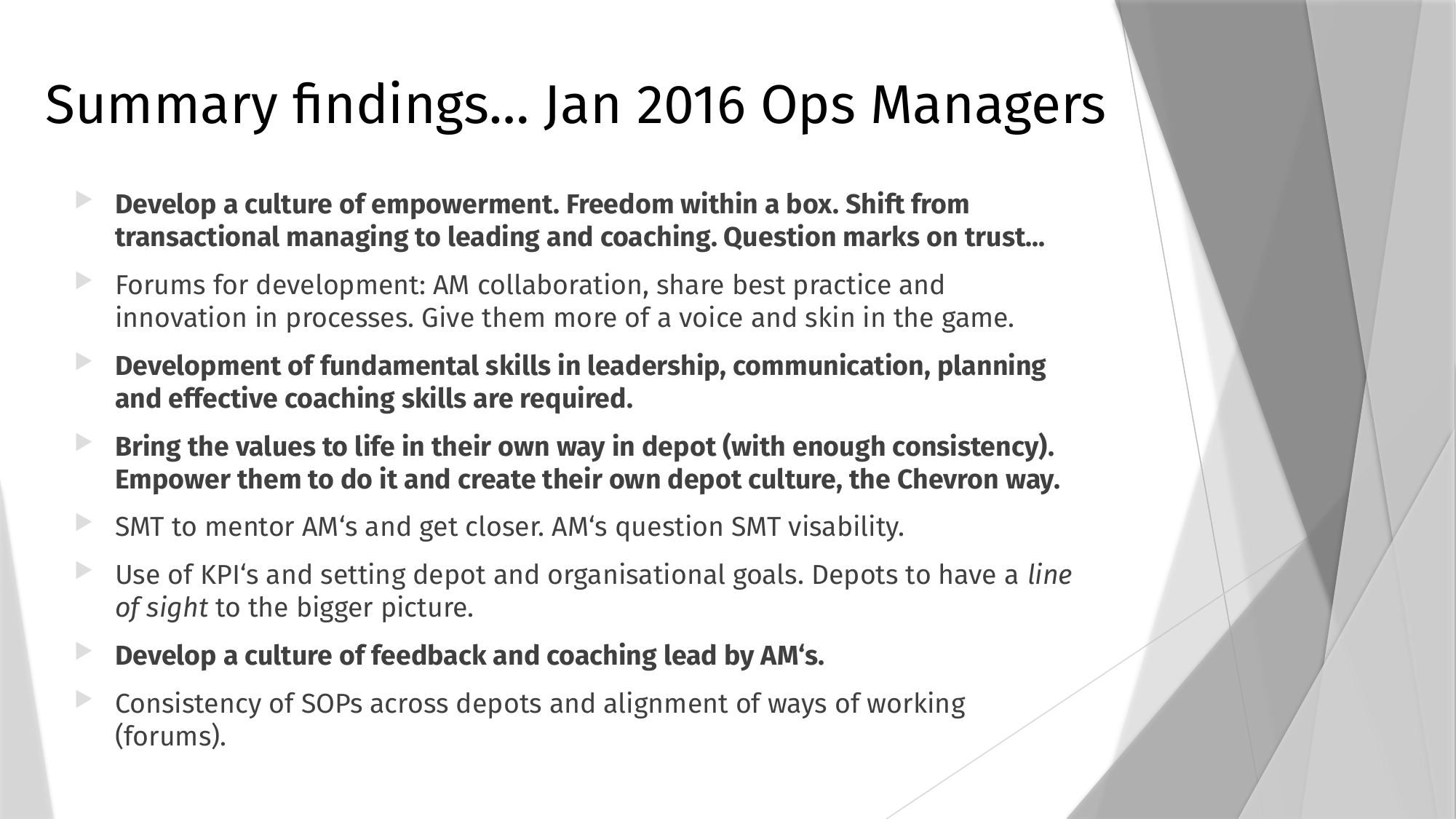

# Summary findings… Jan 2016 Ops Managers
Develop a culture of empowerment. Freedom within a box. Shift from transactional managing to leading and coaching. Question marks on trust...
Forums for development: AM collaboration, share best practice and innovation in processes. Give them more of a voice and skin in the game.
Development of fundamental skills in leadership, communication, planning and effective coaching skills are required.
Bring the values to life in their own way in depot (with enough consistency). Empower them to do it and create their own depot culture, the Chevron way.
SMT to mentor AM‘s and get closer. AM‘s question SMT visability.
Use of KPI‘s and setting depot and organisational goals. Depots to have a line of sight to the bigger picture.
Develop a culture of feedback and coaching lead by AM‘s.
Consistency of SOPs across depots and alignment of ways of working (forums).